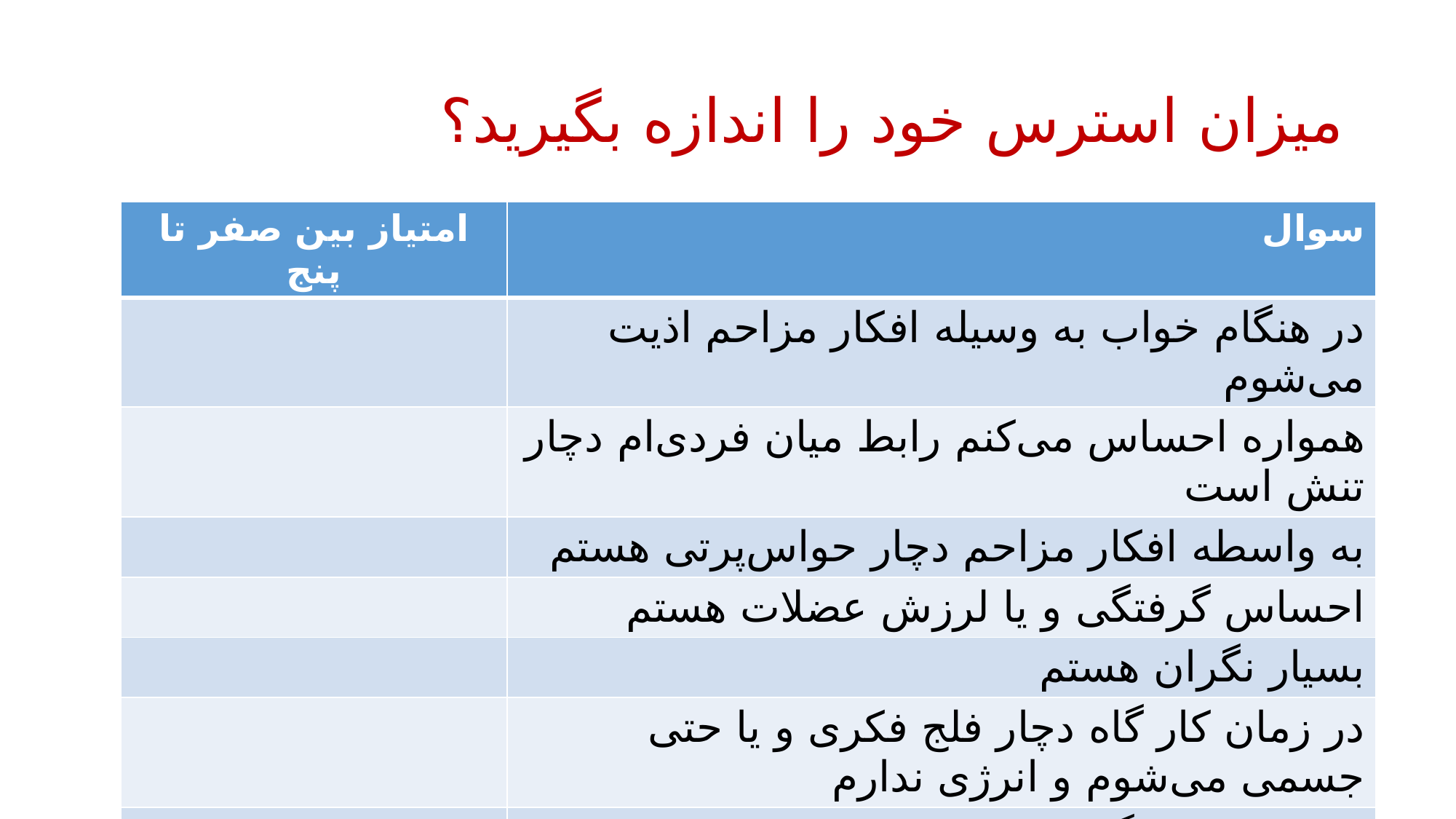

# میزان استرس خود را اندازه بگیرید؟
| امتیاز بین صفر تا پنج | سوال |
| --- | --- |
|  | در هنگام خواب به وسیله افکار مزاحم اذیت می‌شوم |
|  | همواره احساس می‌کنم رابط میان فردی‌ام دچار تنش است |
|  | به واسطه افکار مزاحم دچار حواس‌پرتی هستم |
|  | احساس گرفتگی و یا لرزش عضلات هستم |
|  | بسیار نگران هستم |
|  | در زمان کار گاه دچار فلج فکری و یا حتی جسمی می‌شوم و انرژی ندارم |
|  | قدرت تصمیم‌گیری سریع ندارم |
|  | بسیار عرق می‌کنم |